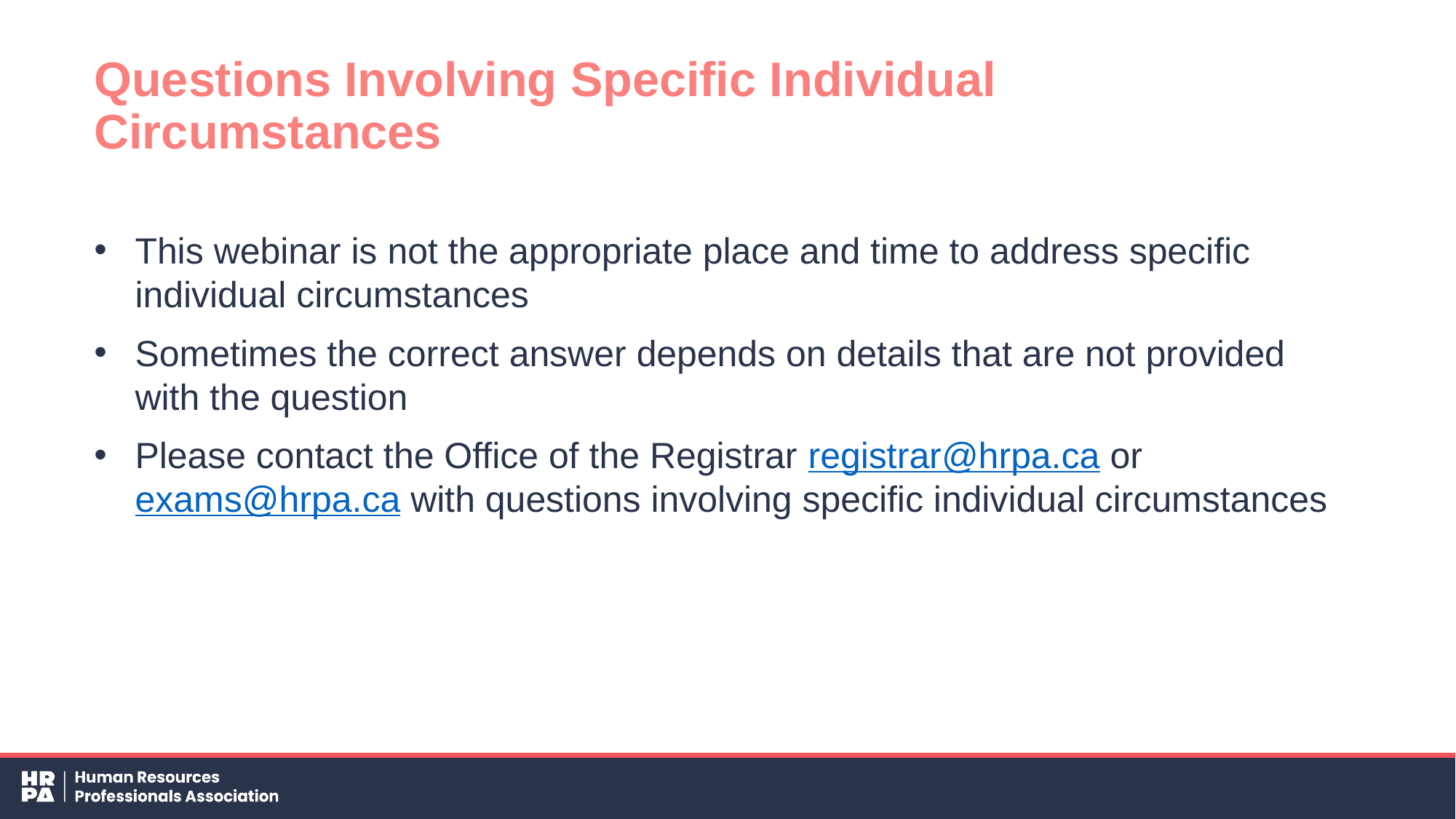

# Questions Involving Specific Individual Circumstances
This webinar is not the appropriate place and time to address specific individual circumstances
Sometimes the correct answer depends on details that are not provided with the question
Please contact the Office of the Registrar registrar@hrpa.ca or exams@hrpa.ca with questions involving specific individual circumstances